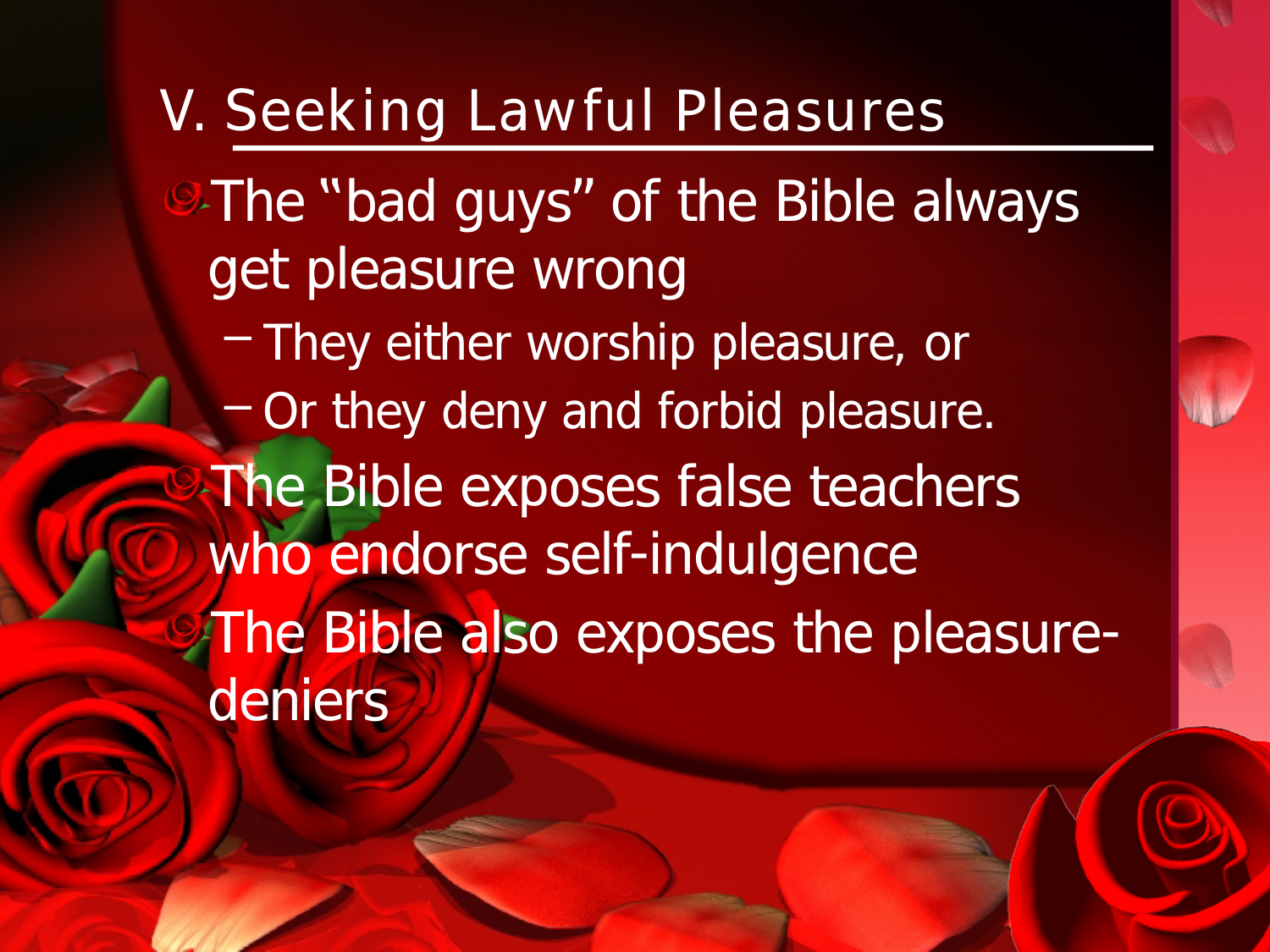

# V. Seeking Lawful Pleasures
The “bad guys” of the Bible always get pleasure wrong
They either worship pleasure, or
Or they deny and forbid pleasure.
The Bible exposes false teachers who endorse self-indulgence
The Bible also exposes the pleasure-deniers